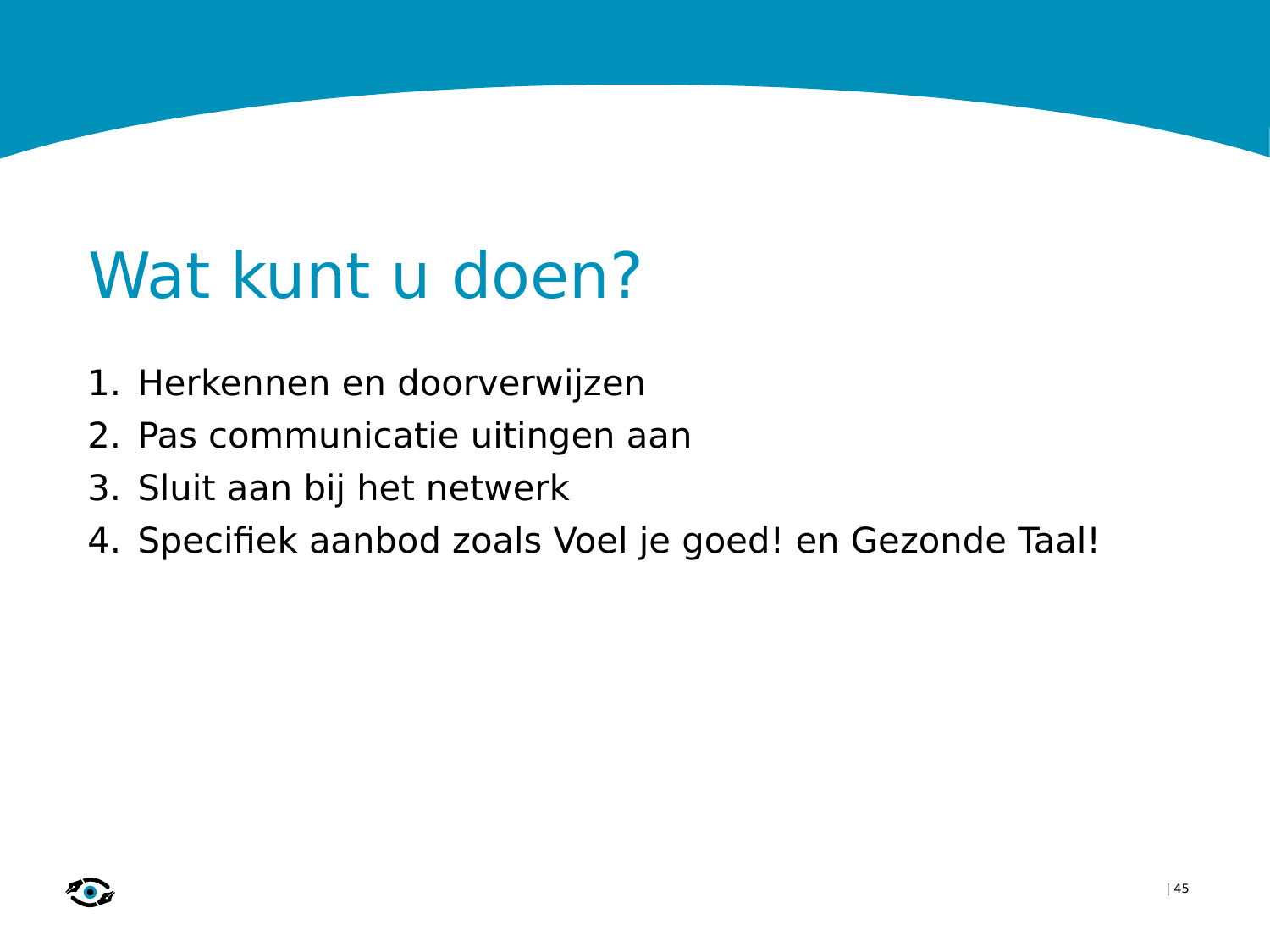

# Wat kunt u doen?
Herkennen en doorverwijzen
Pas communicatie uitingen aan
Sluit aan bij het netwerk
Specifiek aanbod zoals Voel je goed! en Gezonde Taal!

45